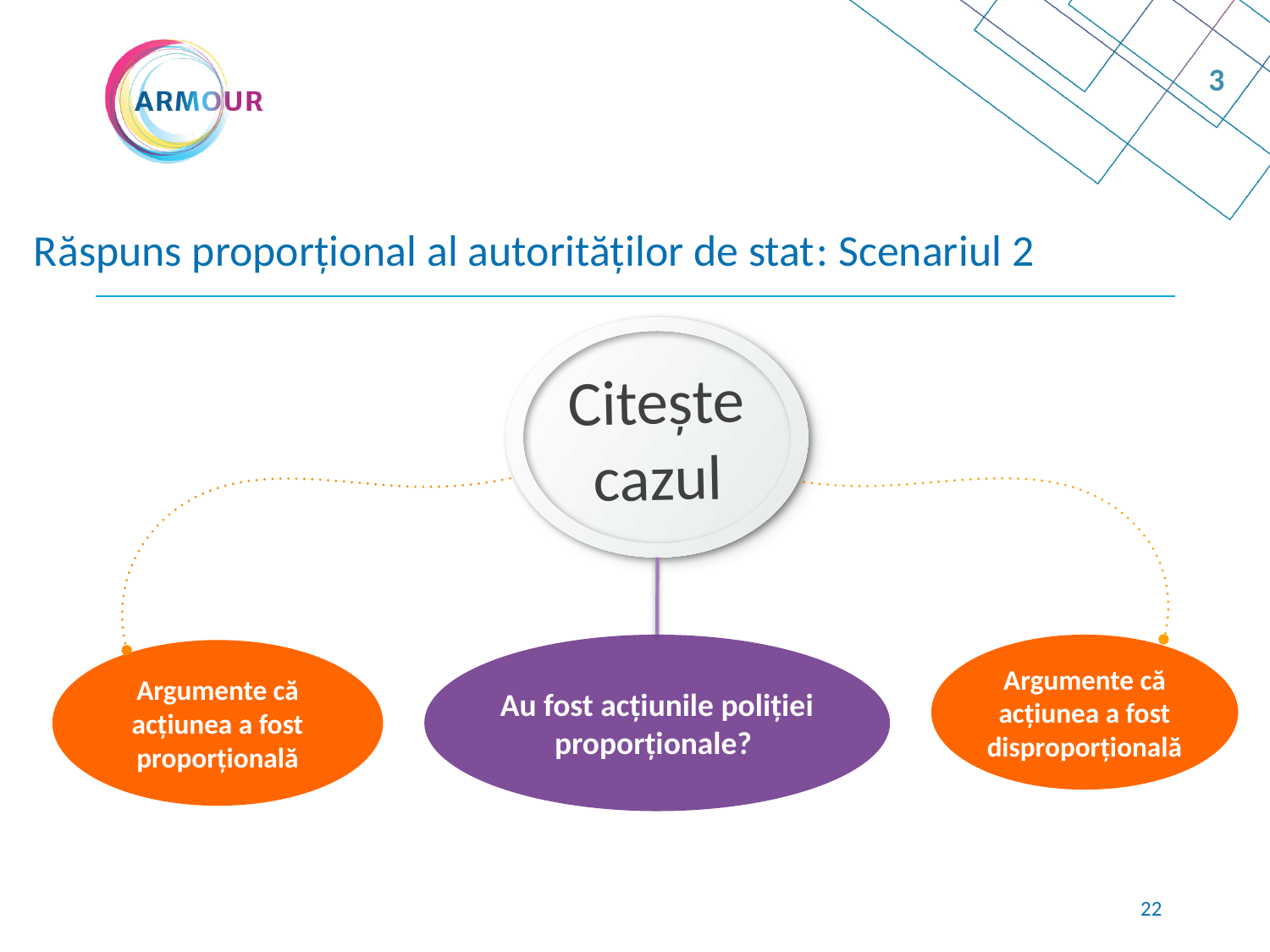

3
# Răspuns proporțional al autorităților de stat: Scenariul 2

Citește cazul

Au fost acțiunile poliției proporționale?
Argumente că acțiunea a fost disproporțională
Argumente că acțiunea a fost proporțională
22